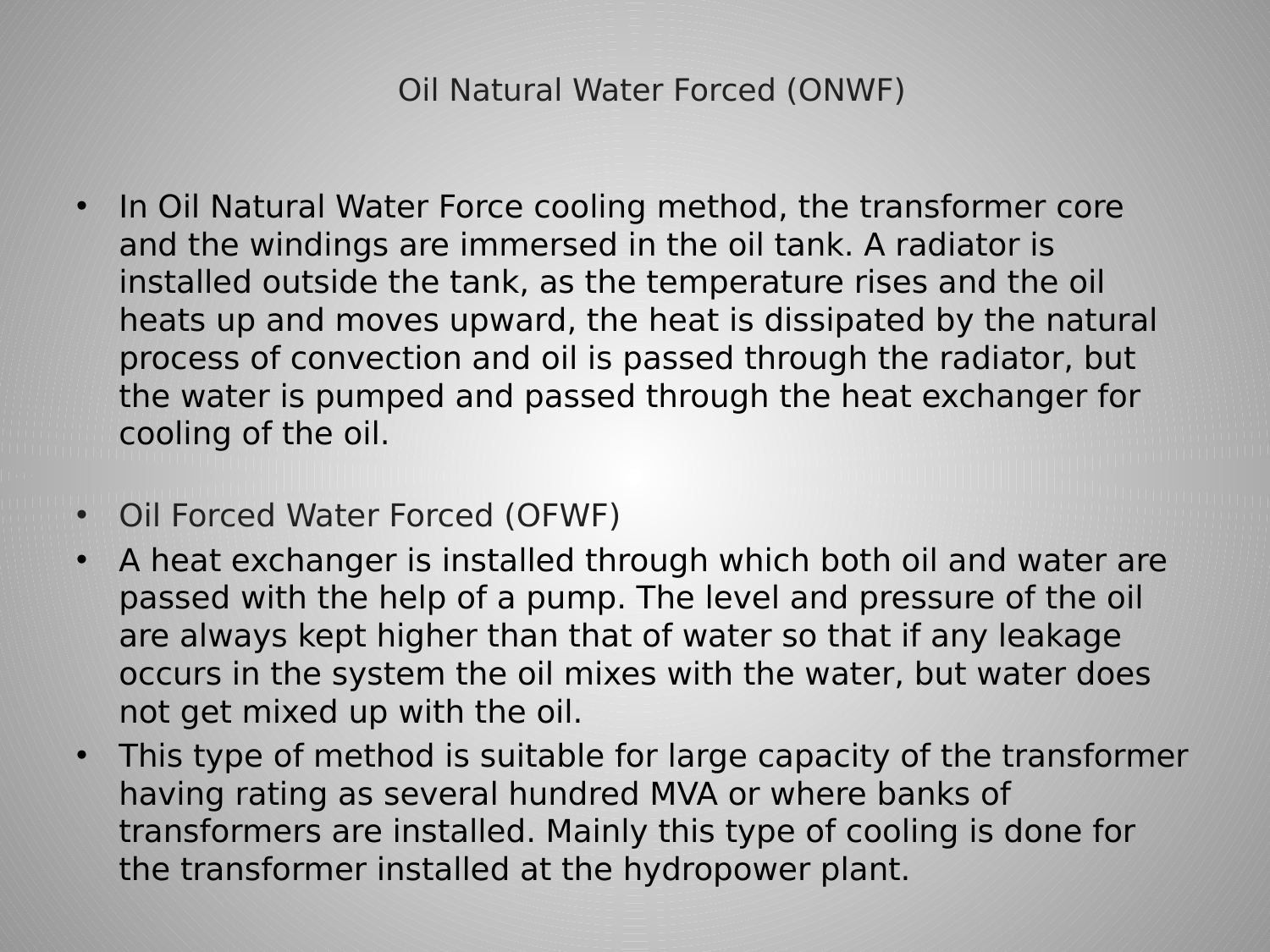

# Oil Natural Water Forced (ONWF)
In Oil Natural Water Force cooling method, the transformer core and the windings are immersed in the oil tank. A radiator is installed outside the tank, as the temperature rises and the oil heats up and moves upward, the heat is dissipated by the natural process of convection and oil is passed through the radiator, but the water is pumped and passed through the heat exchanger for cooling of the oil.
Oil Forced Water Forced (OFWF)
A heat exchanger is installed through which both oil and water are passed with the help of a pump. The level and pressure of the oil are always kept higher than that of water so that if any leakage occurs in the system the oil mixes with the water, but water does not get mixed up with the oil.
This type of method is suitable for large capacity of the transformer having rating as several hundred MVA or where banks of transformers are installed. Mainly this type of cooling is done for the transformer installed at the hydropower plant.